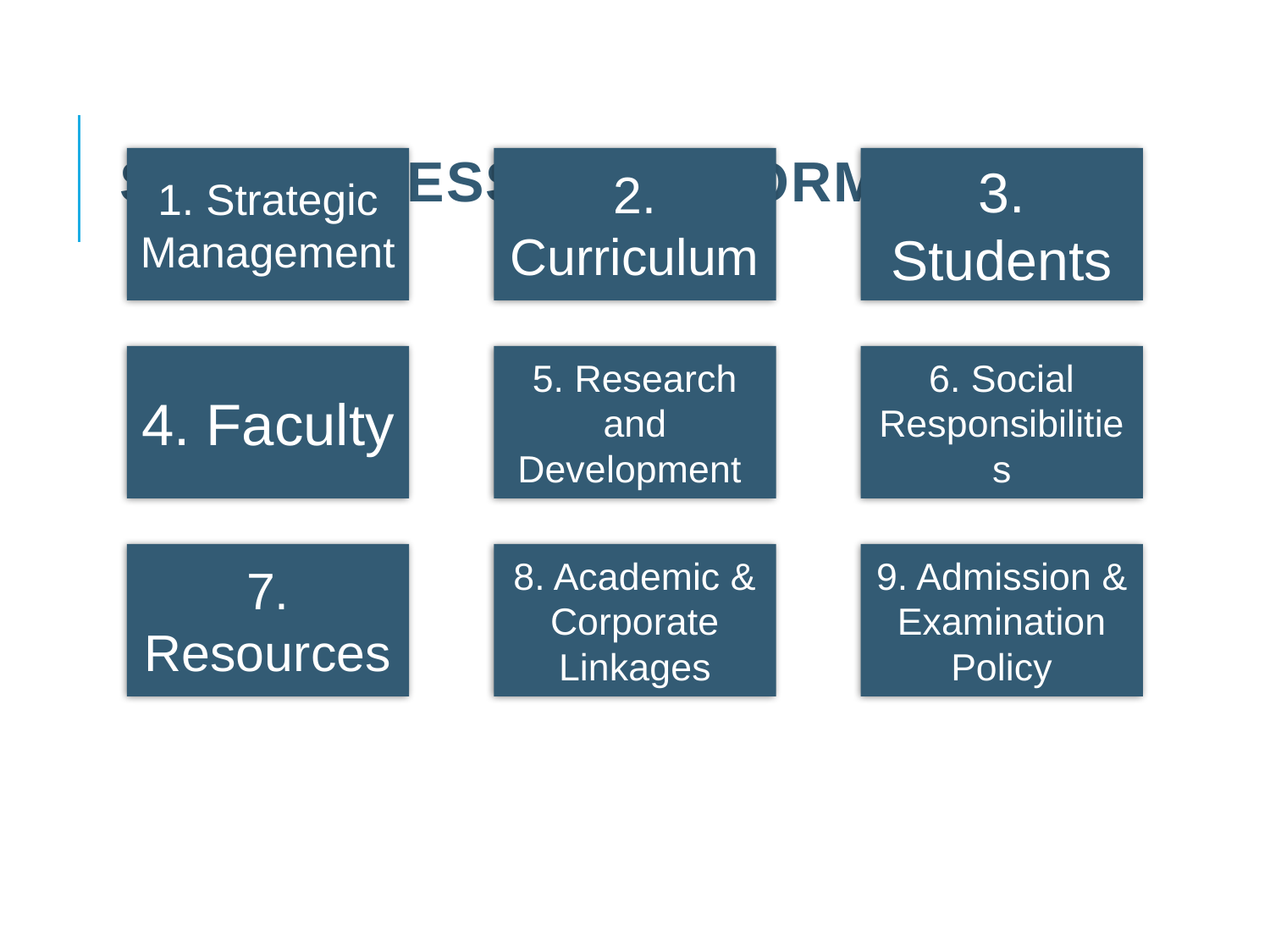

# Self Assessment Forms
1. Strategic Management
4. Faculty
5. Research and Development
6. Social Responsibilities
7. Resources
8. Academic & Corporate Linkages
9. Admission & Examination Policy